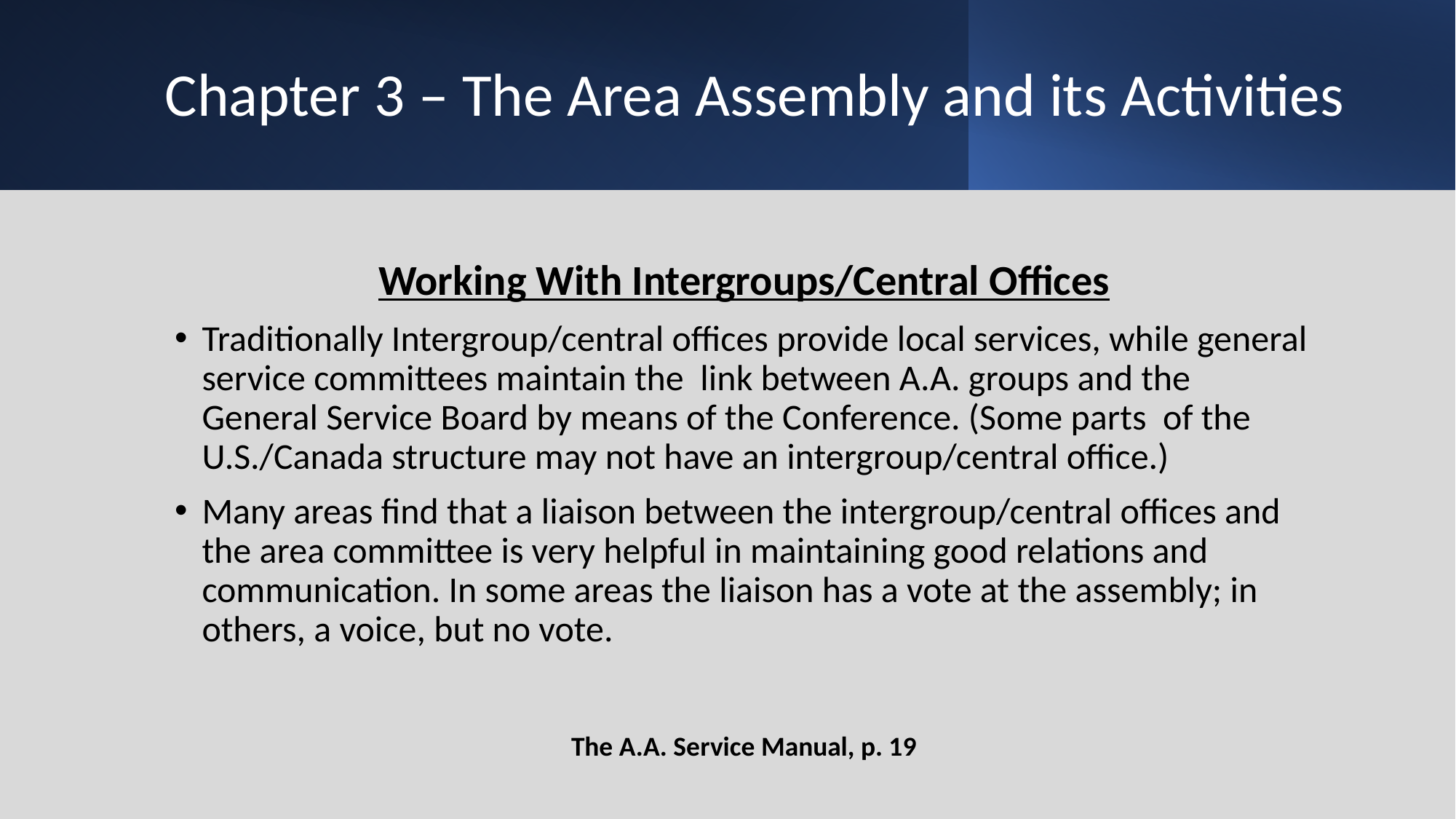

# Chapter 3 – The Area Assembly and its Activities
Working With Intergroups/Central Offices
Traditionally Intergroup/central offices provide local services, while general service committees maintain the  link between A.A. groups and the General Service Board by means of the Conference. (Some parts  of the U.S./Canada structure may not have an intergroup/central office.)
Many areas find that a liaison between the intergroup/central offices and the area committee is very helpful in maintaining good relations and communication. In some areas the liaison has a vote at the assembly; in others, a voice, but no vote.

The A.A. Service Manual, p. 19